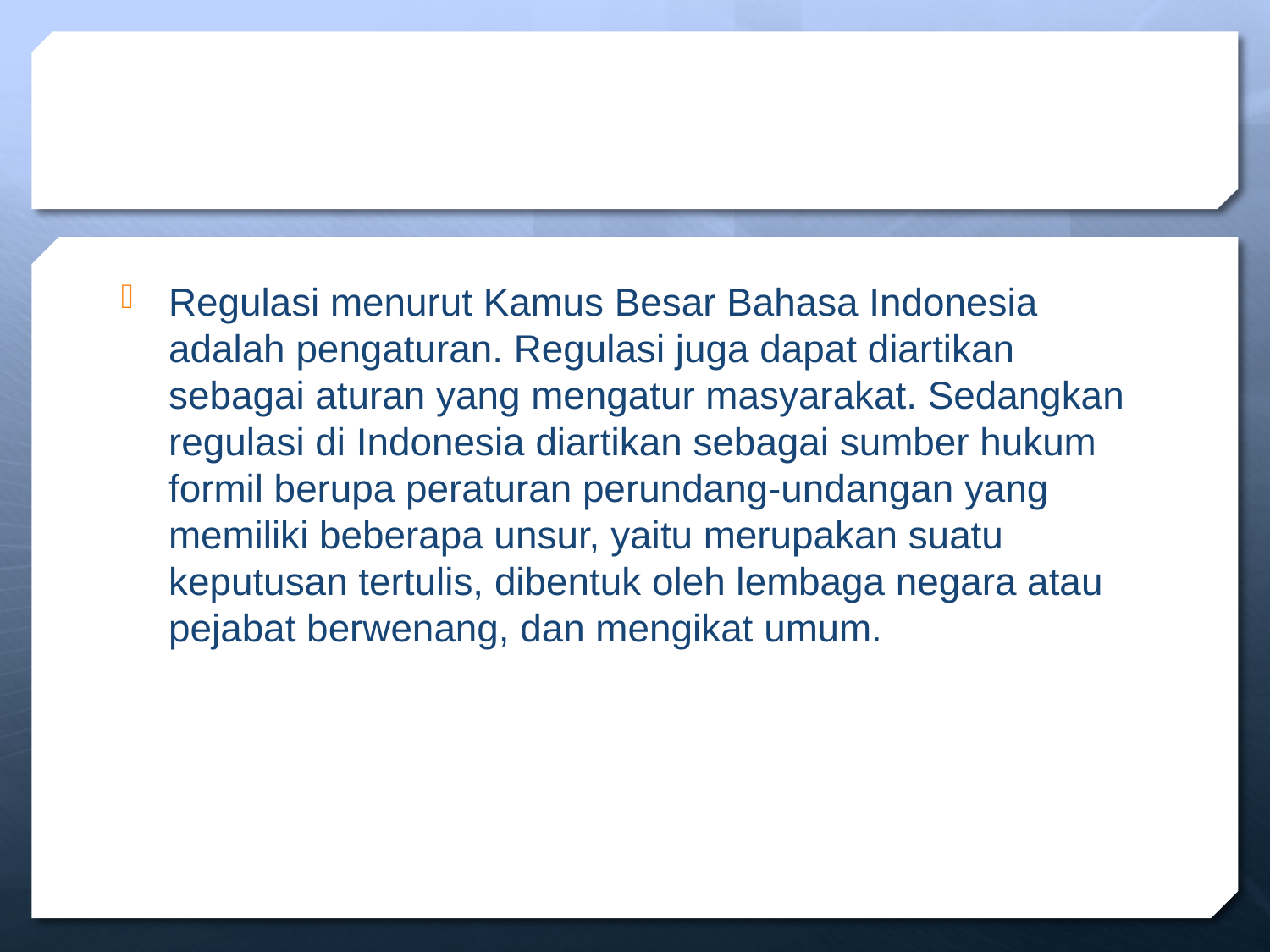

#
Regulasi menurut Kamus Besar Bahasa Indonesia adalah pengaturan. Regulasi juga dapat diartikan sebagai aturan yang mengatur masyarakat. Sedangkan regulasi di Indonesia diartikan sebagai sumber hukum formil berupa peraturan perundang-undangan yang memiliki beberapa unsur, yaitu merupakan suatu keputusan tertulis, dibentuk oleh lembaga negara atau pejabat berwenang, dan mengikat umum.